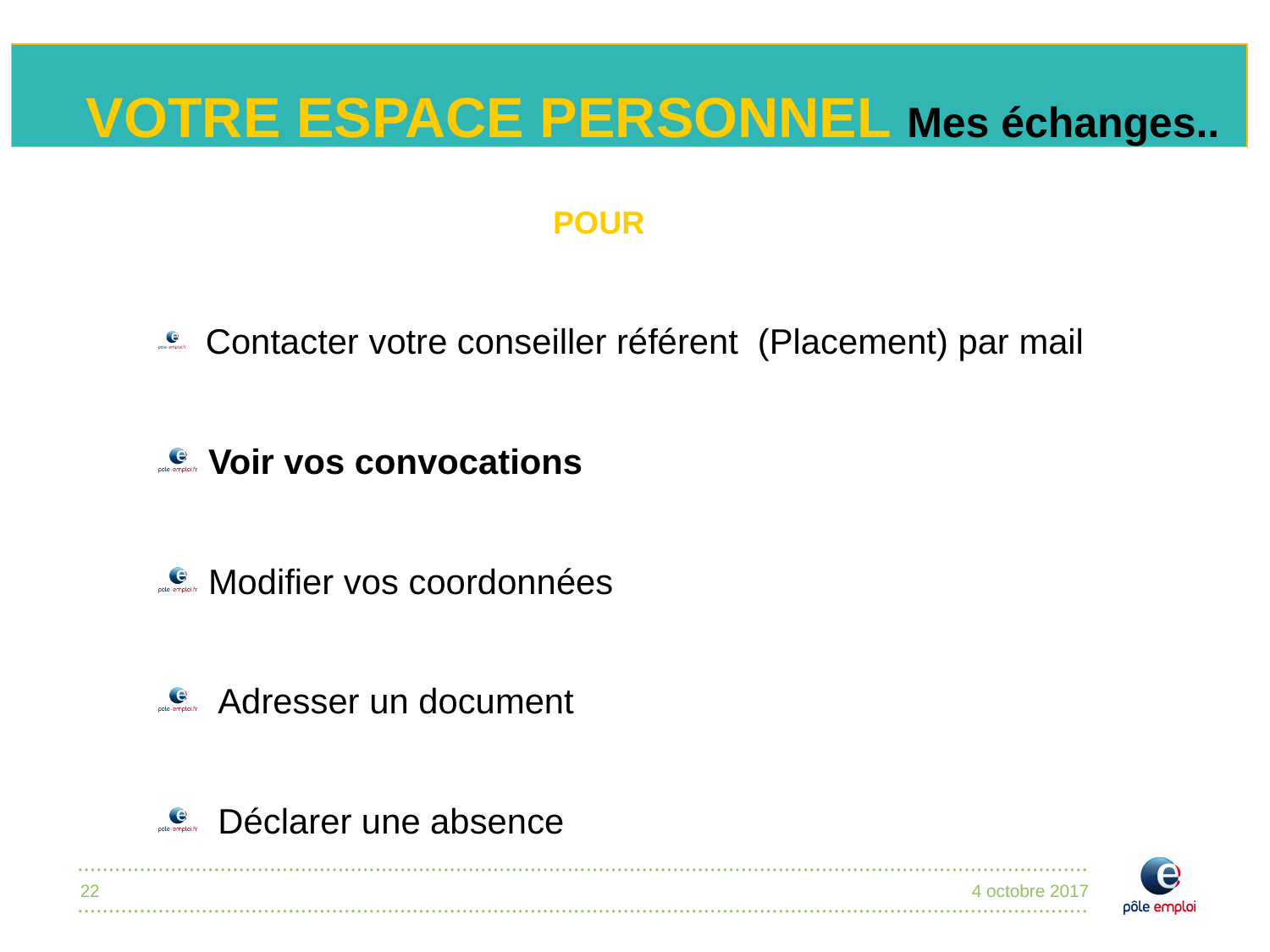

# VOTRE ESPACE PERSONNEL Mes échanges..
POUR

 Contacter votre conseiller référent  (Placement) par mail

 Voir vos convocations

 Modifier vos coordonnées

  Adresser un document

  Déclarer une absence

22
4 octobre 2017